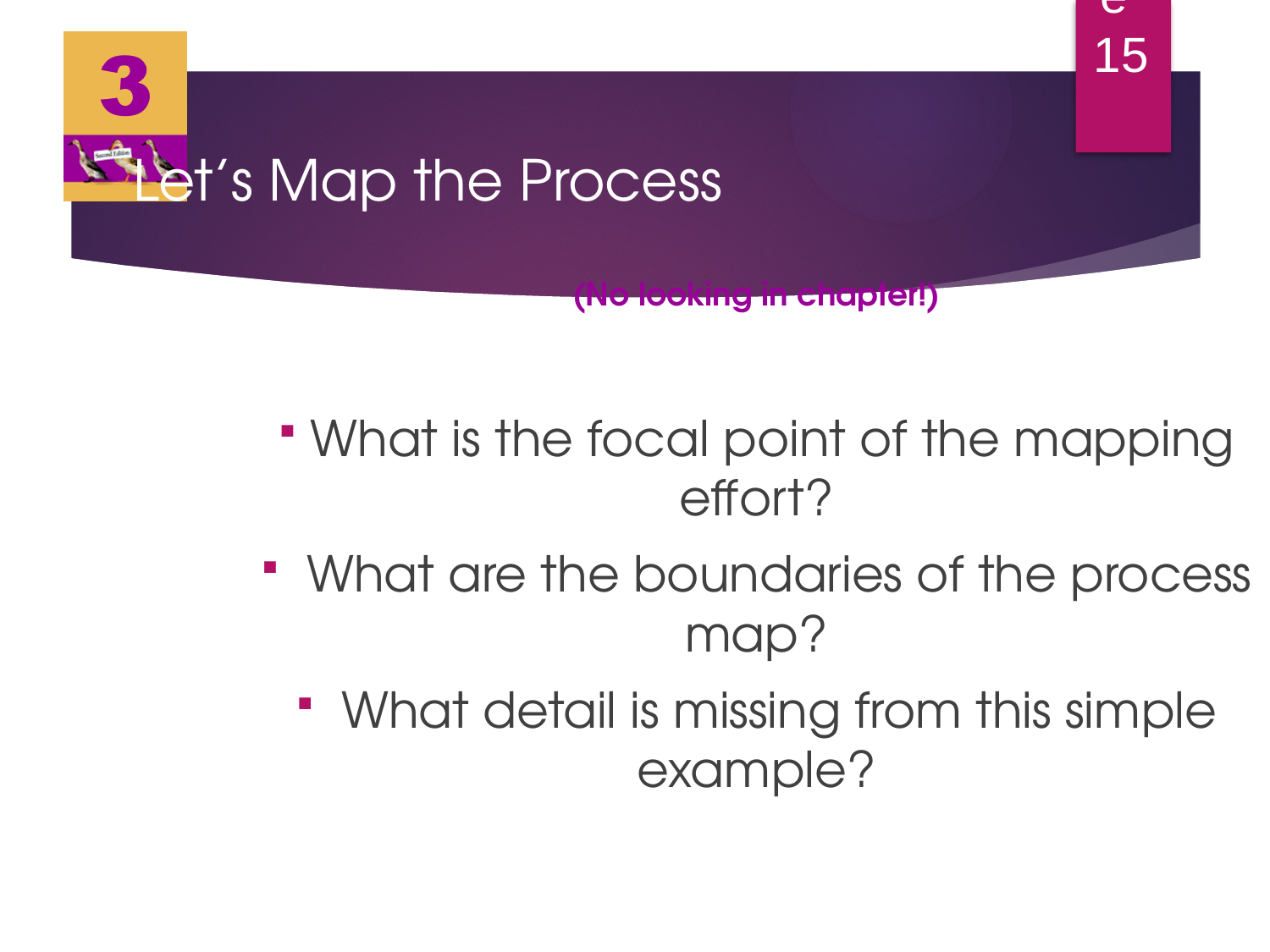

Chapter 3, Slide 15

# Let’s Map the Process
(No looking in chapter!)

 What is the focal point of the mapping effort?
  What are the boundaries of the process map?
  What detail is missing from this simple example?